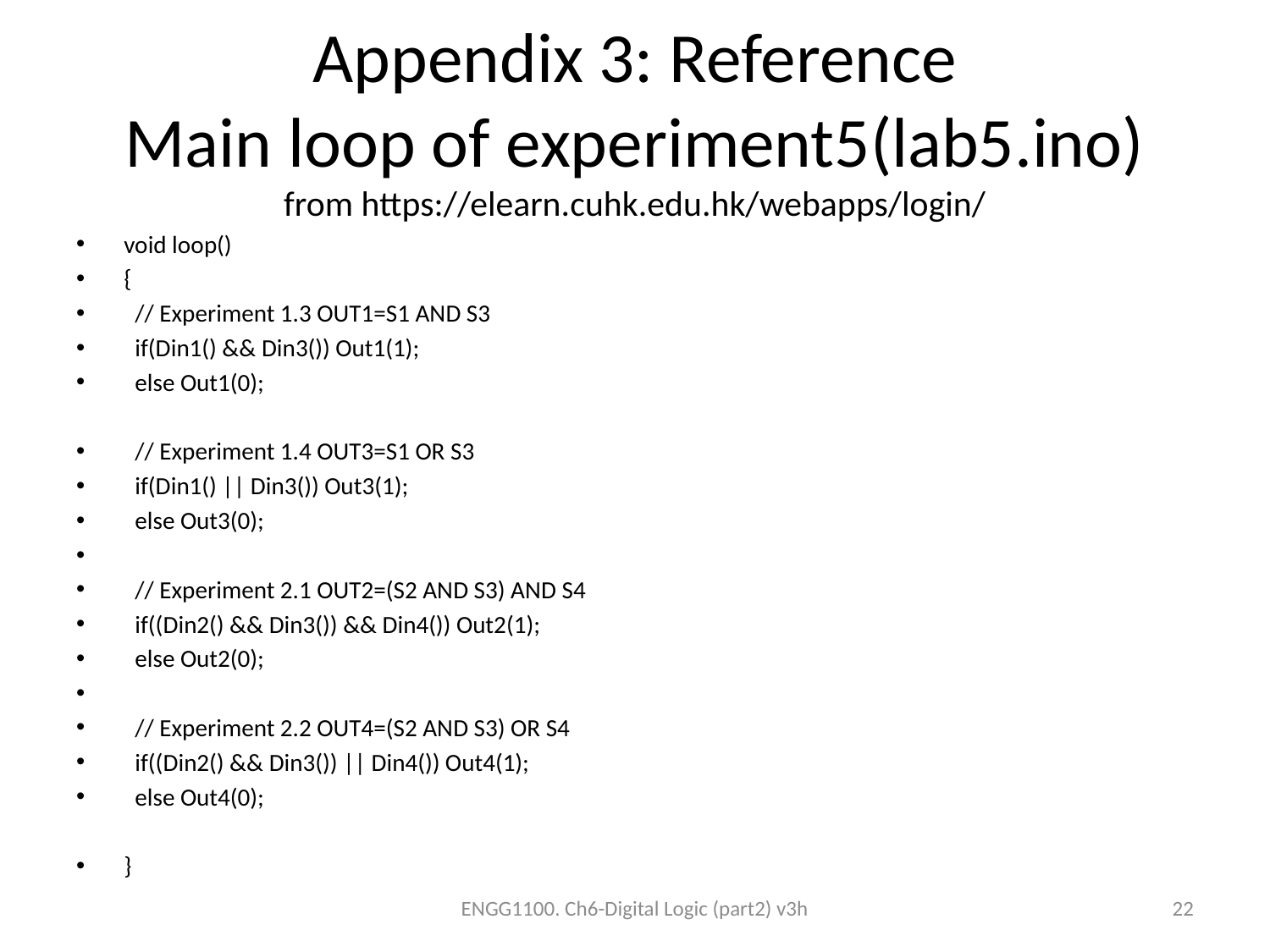

# Appendix 3: Reference Main loop of experiment5(lab5.ino) from https://elearn.cuhk.edu.hk/webapps/login/
void loop()
{
  // Experiment 1.3 OUT1=S1 AND S3
  if(Din1() && Din3()) Out1(1);
  else Out1(0);

  // Experiment 1.4 OUT3=S1 OR S3
  if(Din1() || Din3()) Out3(1);
  else Out3(0);

  // Experiment 2.1 OUT2=(S2 AND S3) AND S4
  if((Din2() && Din3()) && Din4()) Out2(1);
  else Out2(0);

  // Experiment 2.2 OUT4=(S2 AND S3) OR S4
  if((Din2() && Din3()) || Din4()) Out4(1);
  else Out4(0);

}
ENGG1100. Ch6-Digital Logic (part2) v3h
22